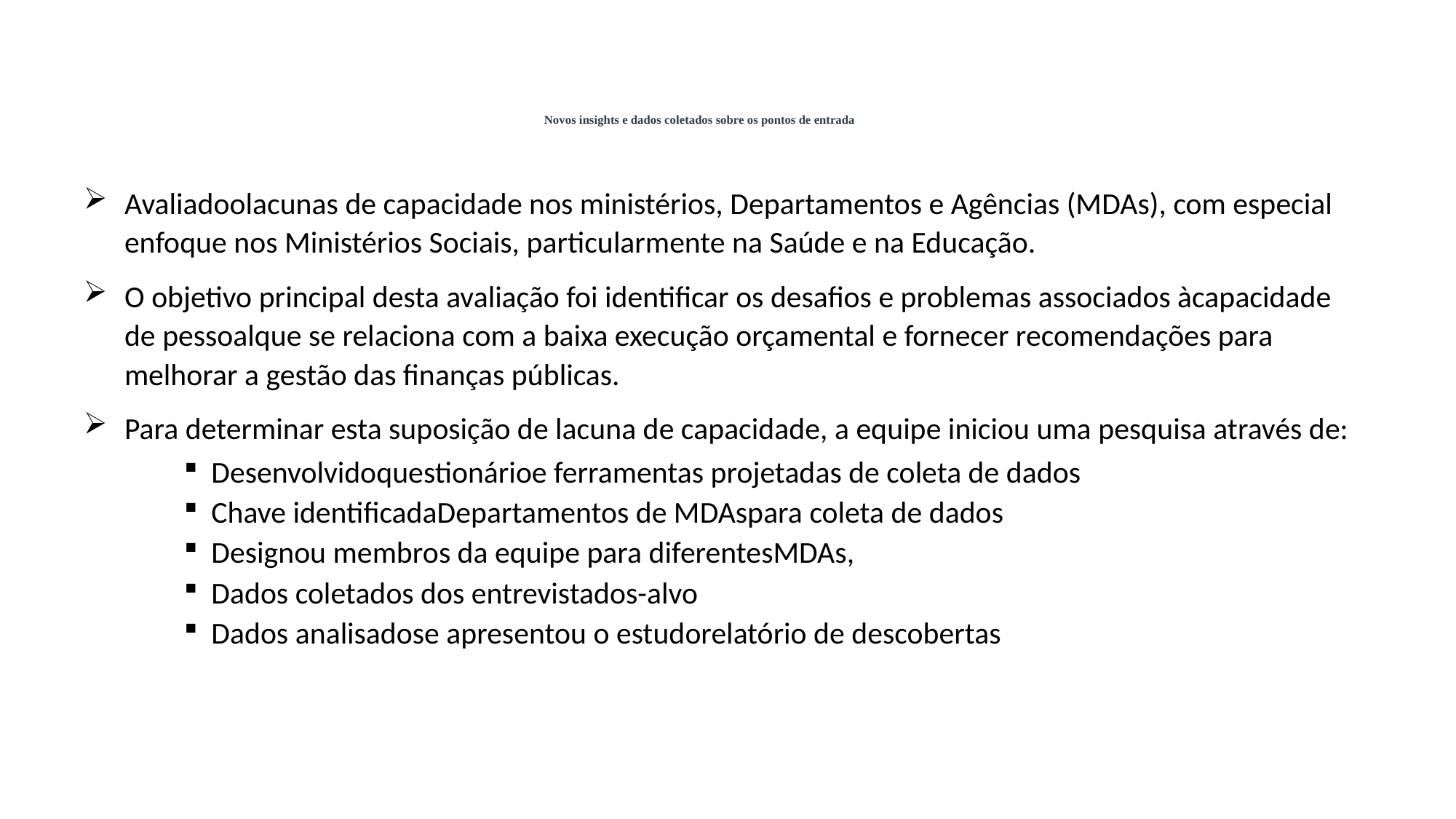

# Novos insights e dados coletados sobre os pontos de entrada
Avaliadoolacunas de capacidade nos ministérios, Departamentos e Agências (MDAs), com especial enfoque nos Ministérios Sociais, particularmente na Saúde e na Educação.
O objetivo principal desta avaliação foi identificar os desafios e problemas associados àcapacidade de pessoalque se relaciona com a baixa execução orçamental e fornecer recomendações para melhorar a gestão das finanças públicas.
Para determinar esta suposição de lacuna de capacidade, a equipe iniciou uma pesquisa através de:
Desenvolvidoquestionárioe ferramentas projetadas de coleta de dados
Chave identificadaDepartamentos de MDAspara coleta de dados
Designou membros da equipe para diferentesMDAs,
Dados coletados dos entrevistados-alvo
Dados analisadose apresentou o estudorelatório de descobertas